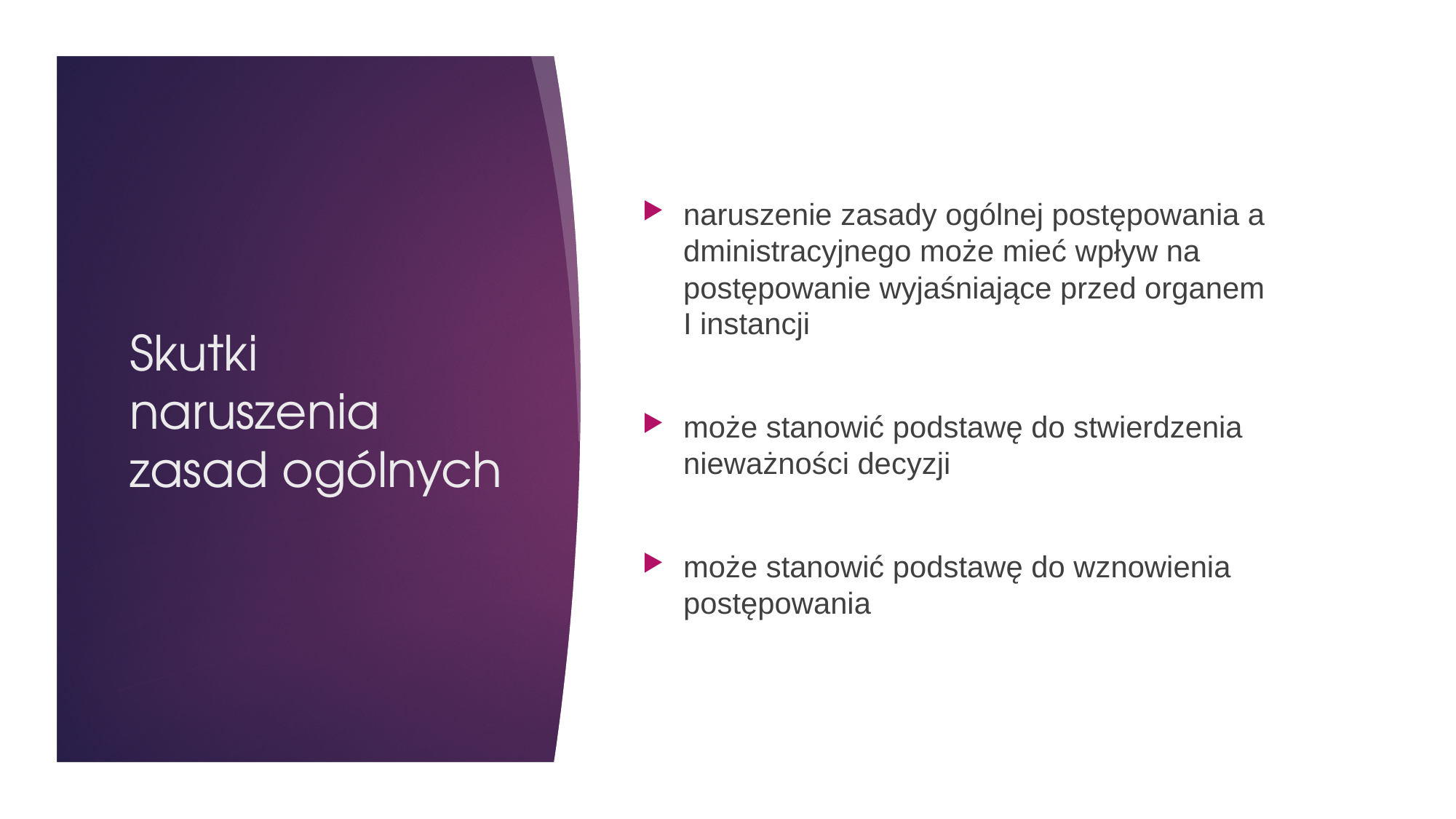

naruszenie zasady ogólnej postępowania administracyjnego może mieć wpływ na postępowanie wyjaśniające przed organem I instancji

może stanowić podstawę do stwierdzenia nieważności decyzji

może stanowić podstawę do wznowienia postępowania
# Skutki naruszenia zasad ogólnych